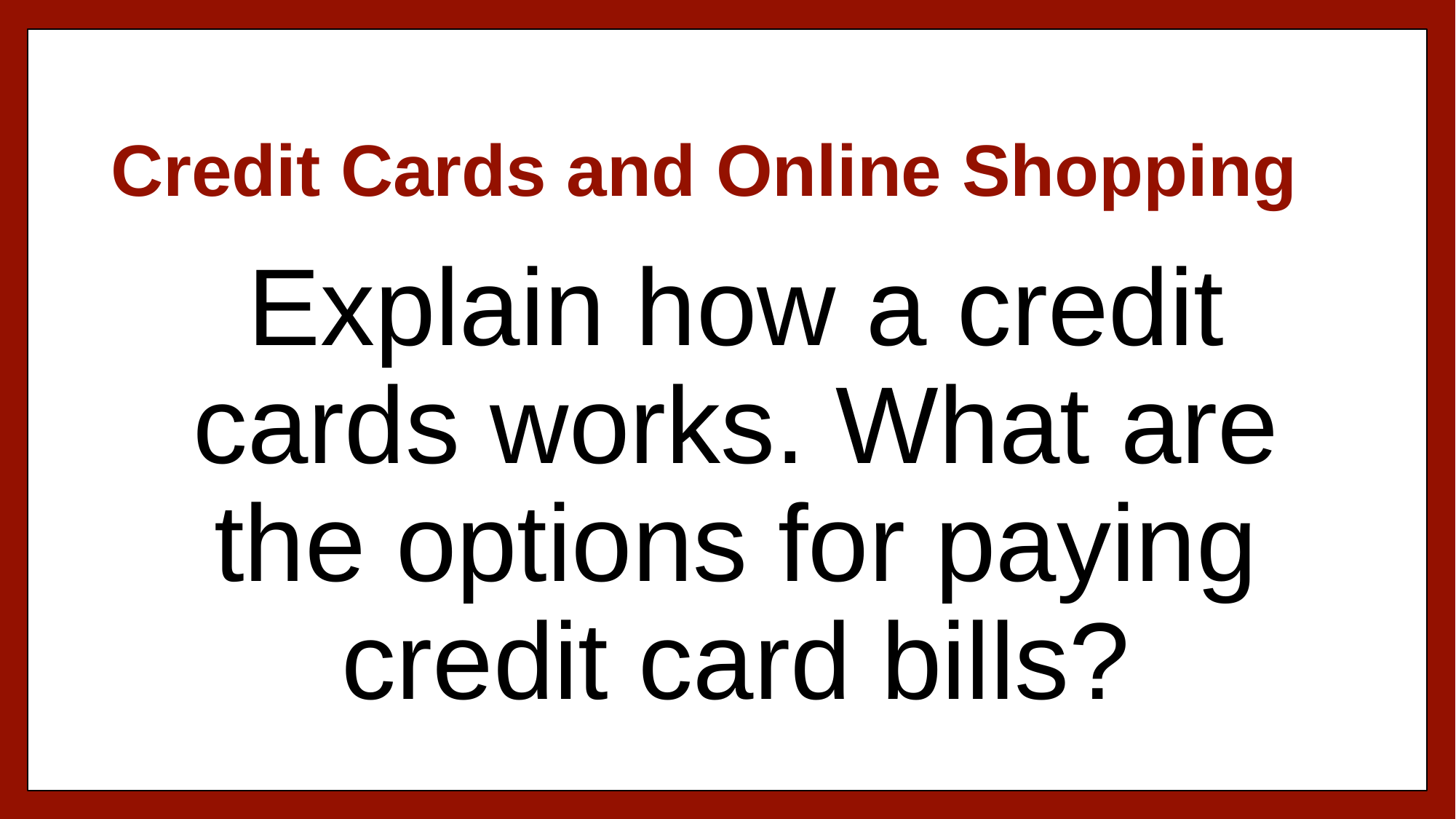

# Credit Cards and Online Shopping
Explain how a credit cards works. What are the options for paying credit card bills?